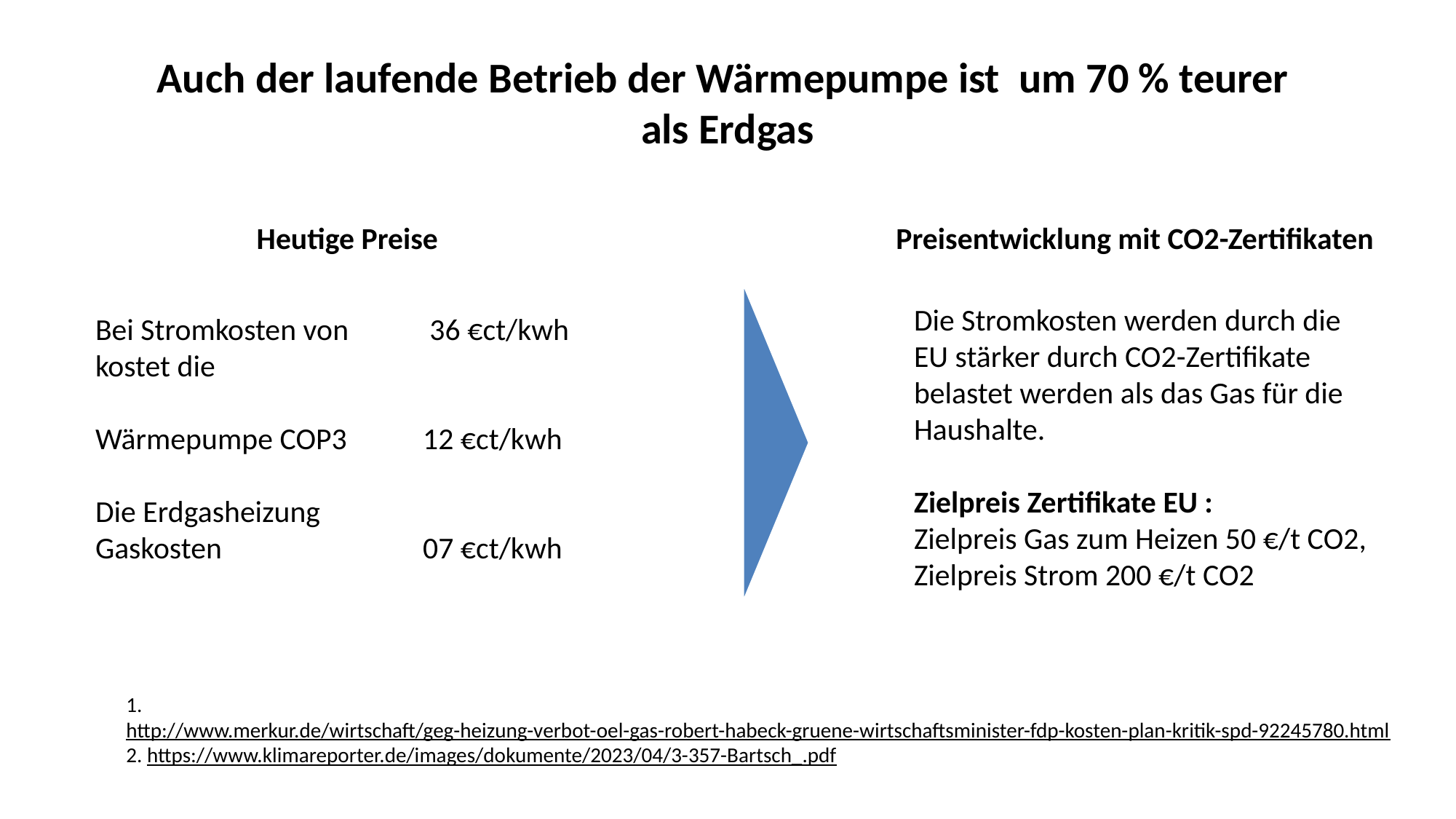

# Auch der laufende Betrieb der Wärmepumpe ist  um 70 % teurer als Erdgas
Heutige Preise
Preisentwicklung mit CO2-Zertifikaten
Die Stromkosten werden durch die EU stärker durch CO2-Zertifikate belastet werden als das Gas für die Haushalte.

Zielpreis Zertifikate EU :
Zielpreis Gas zum Heizen 50 €/t CO2,
Zielpreis Strom 200 €/t CO2
Bei Stromkosten von   	 36 €ct/kwh
kostet die

Wärmepumpe COP3   	12 €ct/kwh

Die Erdgasheizung
Gaskosten 	 	07 €ct/kwh

1. http://www.merkur.de/wirtschaft/geg-heizung-verbot-oel-gas-robert-habeck-gruene-wirtschaftsminister-fdp-kosten-plan-kritik-spd-92245780.html
2. https://www.klimareporter.de/images/dokumente/2023/04/3-357-Bartsch_.pdf